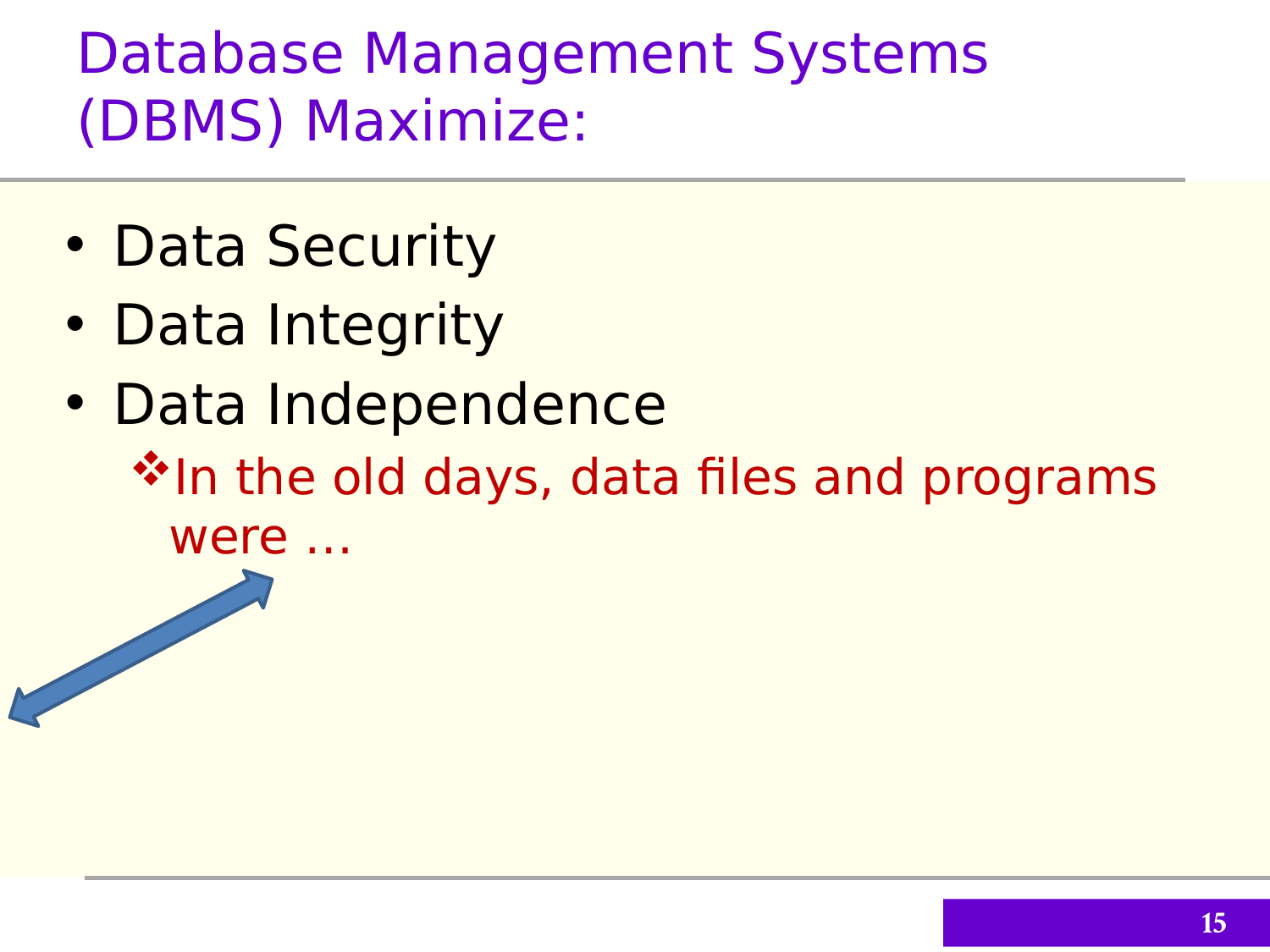

Database Management Systems (DBMS) Maximize:
Data Security
Data Integrity
Data Independence
In the old days, data files and programs were …

15